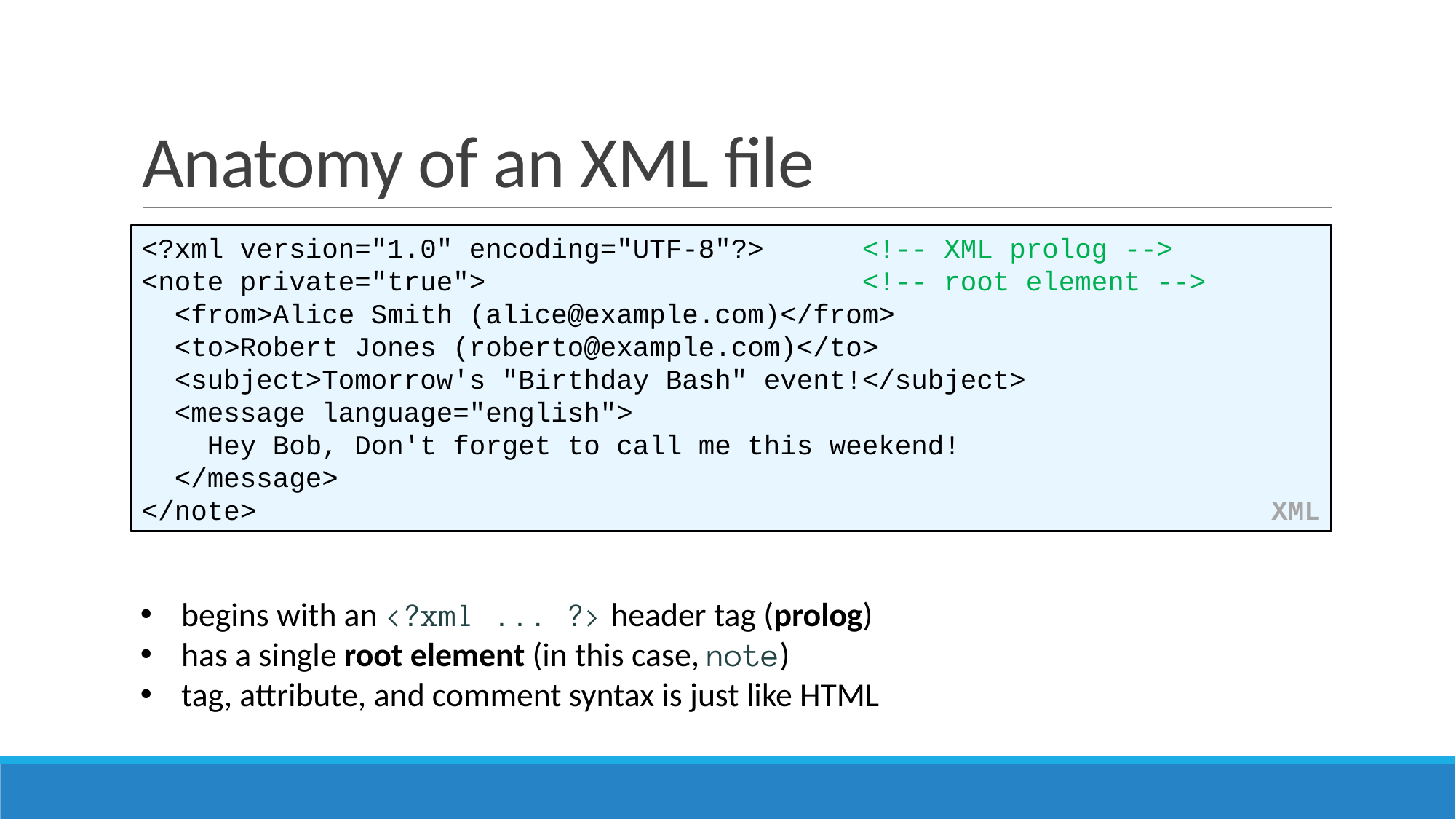

# Anatomy of an XML file
<?xml version="1.0" encoding="UTF-8"?>      <!-- XML prolog -->
<note private="true">                       <!-- root element -->
  <from>Alice Smith (alice@example.com)</from>
  <to>Robert Jones (roberto@example.com)</to>
  <subject>Tomorrow's "Birthday Bash" event!</subject>
  <message language="english">
    Hey Bob, Don't forget to call me this weekend!
  </message>
</note>                                                              XML

begins with an <?xml ... ?> header tag (prolog)
has a single root element (in this case, note)
tag, attribute, and comment syntax is just like HTML